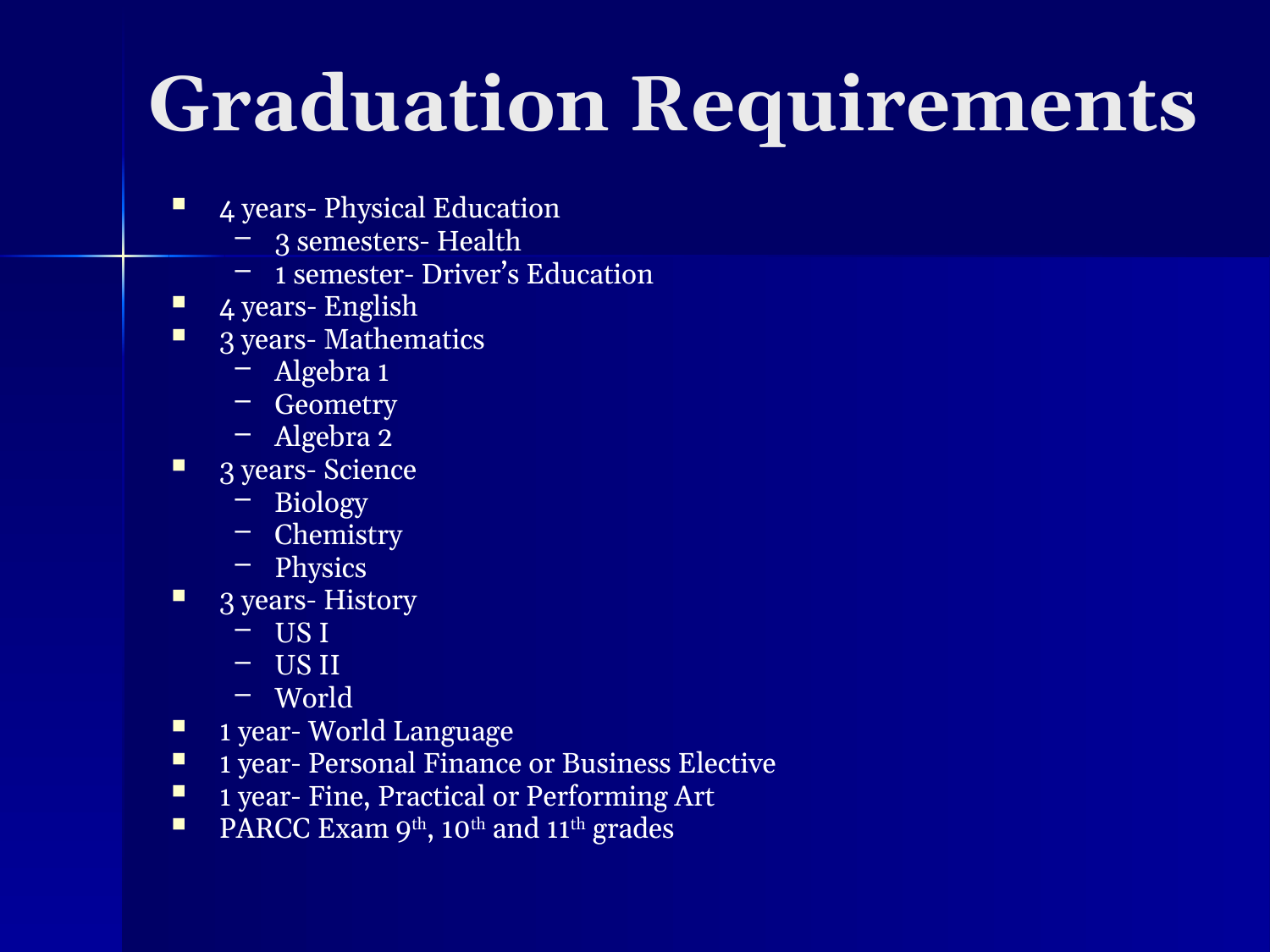

# Graduation Requirements
4 years- Physical Education
3 semesters- Health
1 semester- Driver’s Education
4 years- English
3 years- Mathematics
Algebra 1
Geometry
Algebra 2
3 years- Science
Biology
Chemistry
Physics
3 years- History
US I
US II
World
1 year- World Language
1 year- Personal Finance or Business Elective
1 year- Fine, Practical or Performing Art
PARCC Exam 9th, 10th and 11th grades